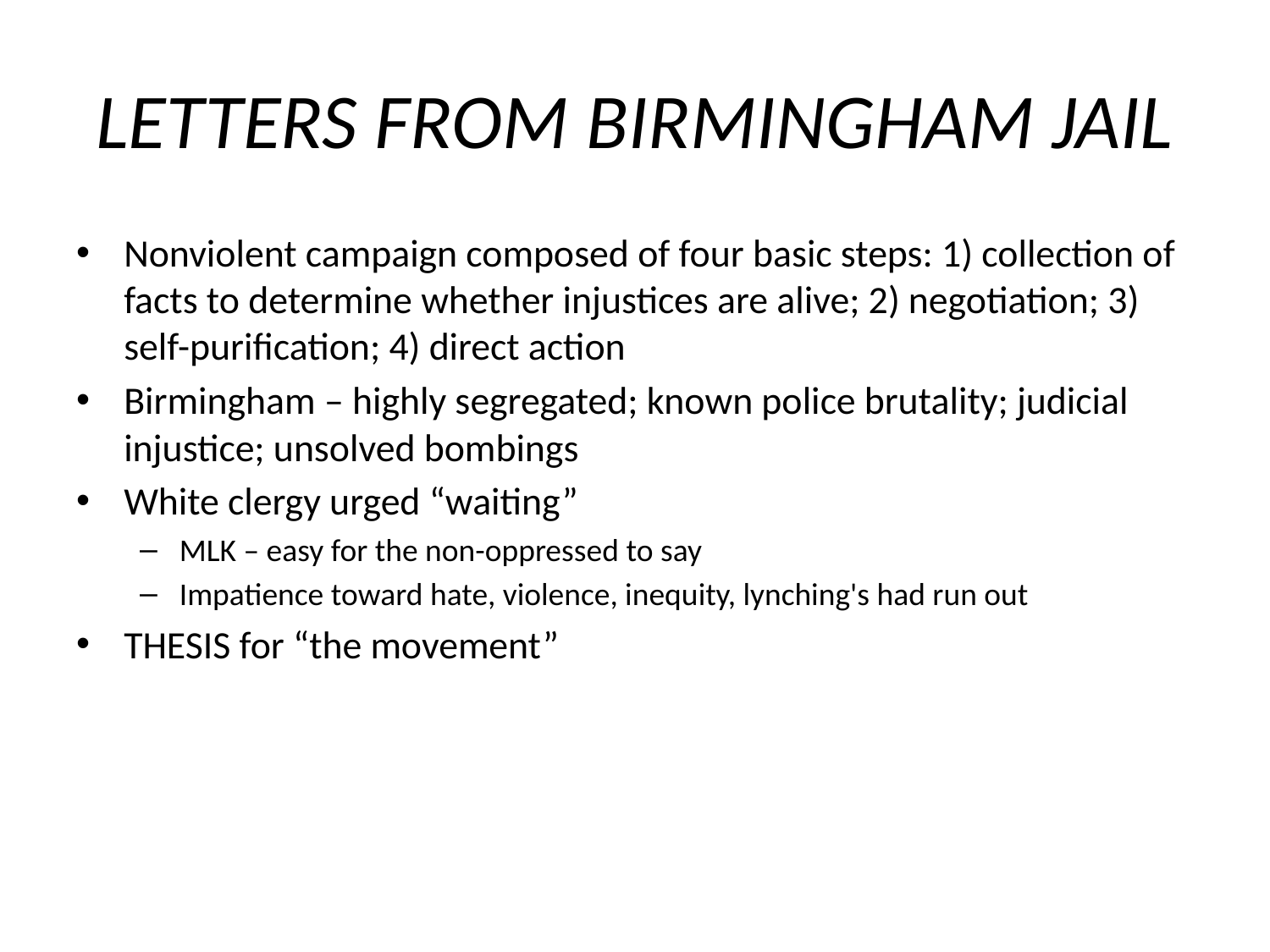

# LETTERS FROM BIRMINGHAM JAIL
Nonviolent campaign composed of four basic steps: 1) collection of facts to determine whether injustices are alive; 2) negotiation; 3) self-purification; 4) direct action
Birmingham – highly segregated; known police brutality; judicial injustice; unsolved bombings
White clergy urged “waiting”
MLK – easy for the non-oppressed to say
Impatience toward hate, violence, inequity, lynching's had run out
THESIS for “the movement”